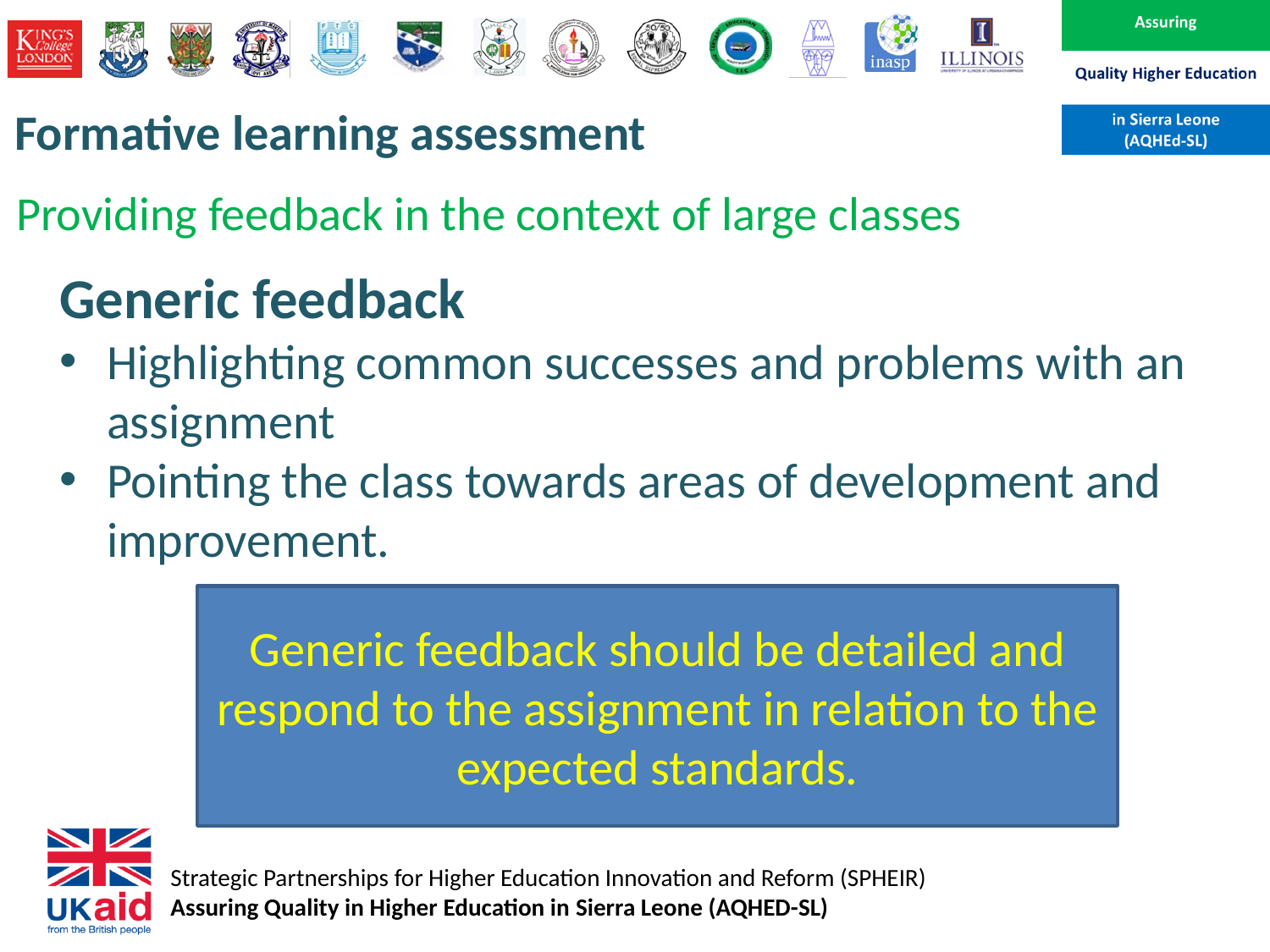

# Formative learning assessment
Providing feedback in the context of large classes
Generic feedback
Highlighting common successes and problems with an assignment
Pointing the class towards areas of development and improvement.
Generic feedback should be detailed and respond to the assignment in relation to the expected standards.